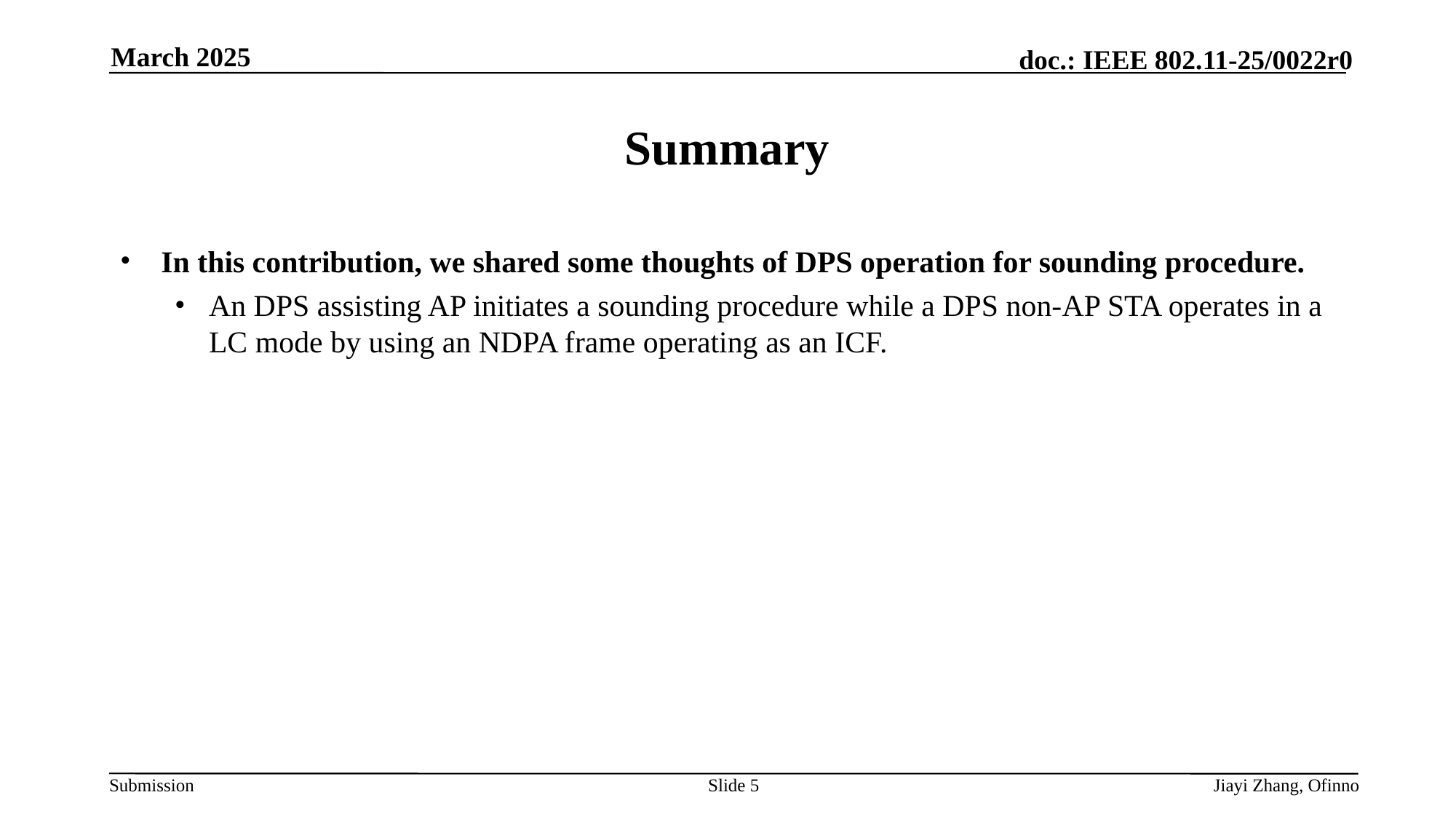

March 2025
# Summary
In this contribution, we shared some thoughts of DPS operation for sounding procedure.
An DPS assisting AP initiates a sounding procedure while a DPS non-AP STA operates in a LC mode by using an NDPA frame operating as an ICF.
Slide 5
Jiayi Zhang, Ofinno